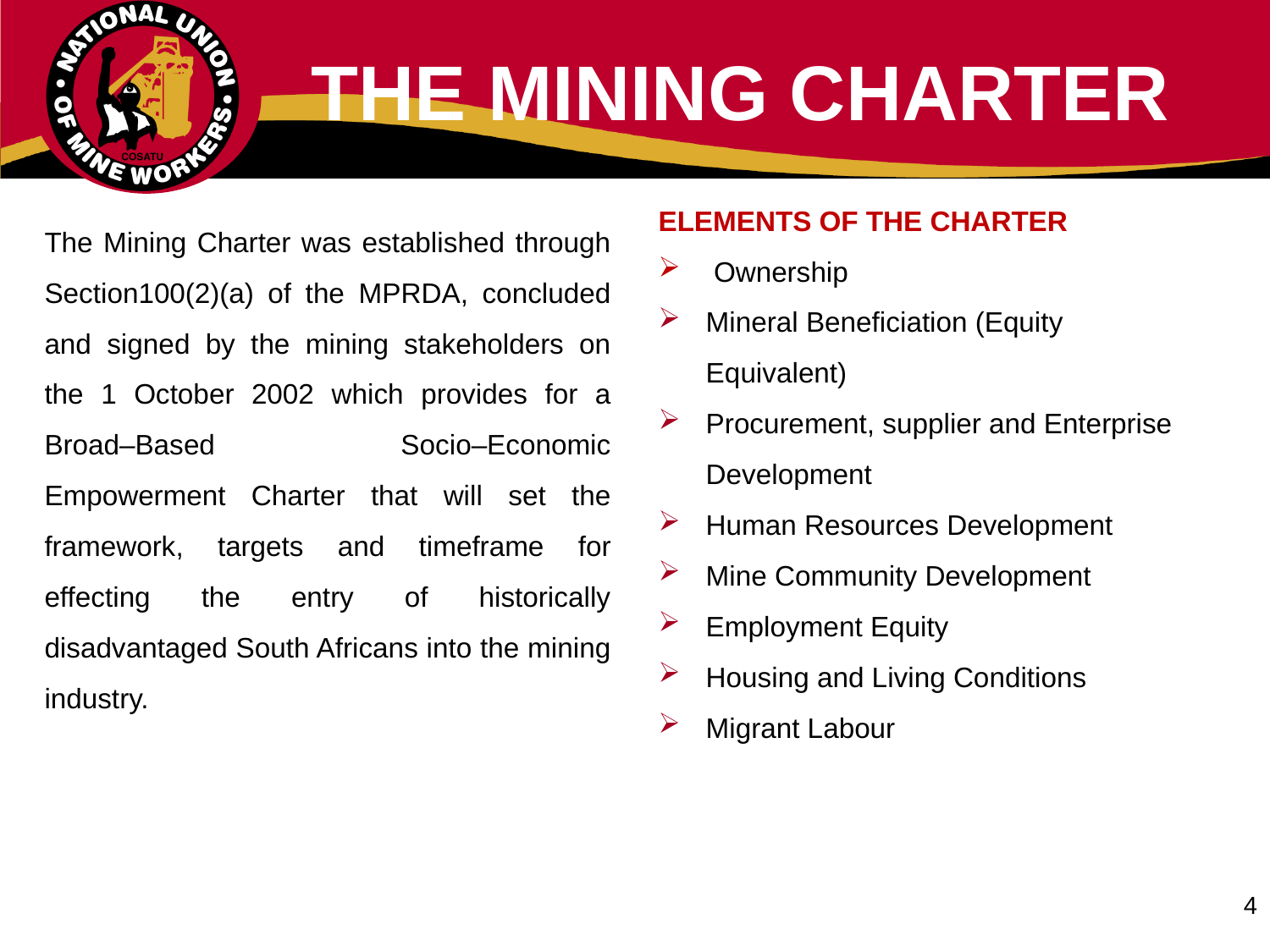

# THE MINING CHARTER
ELEMENTS OF THE CHARTER
 Ownership
Mineral Beneficiation (Equity Equivalent)
Procurement, supplier and Enterprise Development
Human Resources Development
Mine Community Development
Employment Equity
Housing and Living Conditions
Migrant Labour
The Mining Charter was established through Section100(2)(a) of the MPRDA, concluded and signed by the mining stakeholders on the 1 October 2002 which provides for a Broad–Based Socio–Economic Empowerment Charter that will set the framework, targets and timeframe for effecting the entry of historically disadvantaged South Africans into the mining industry.

4